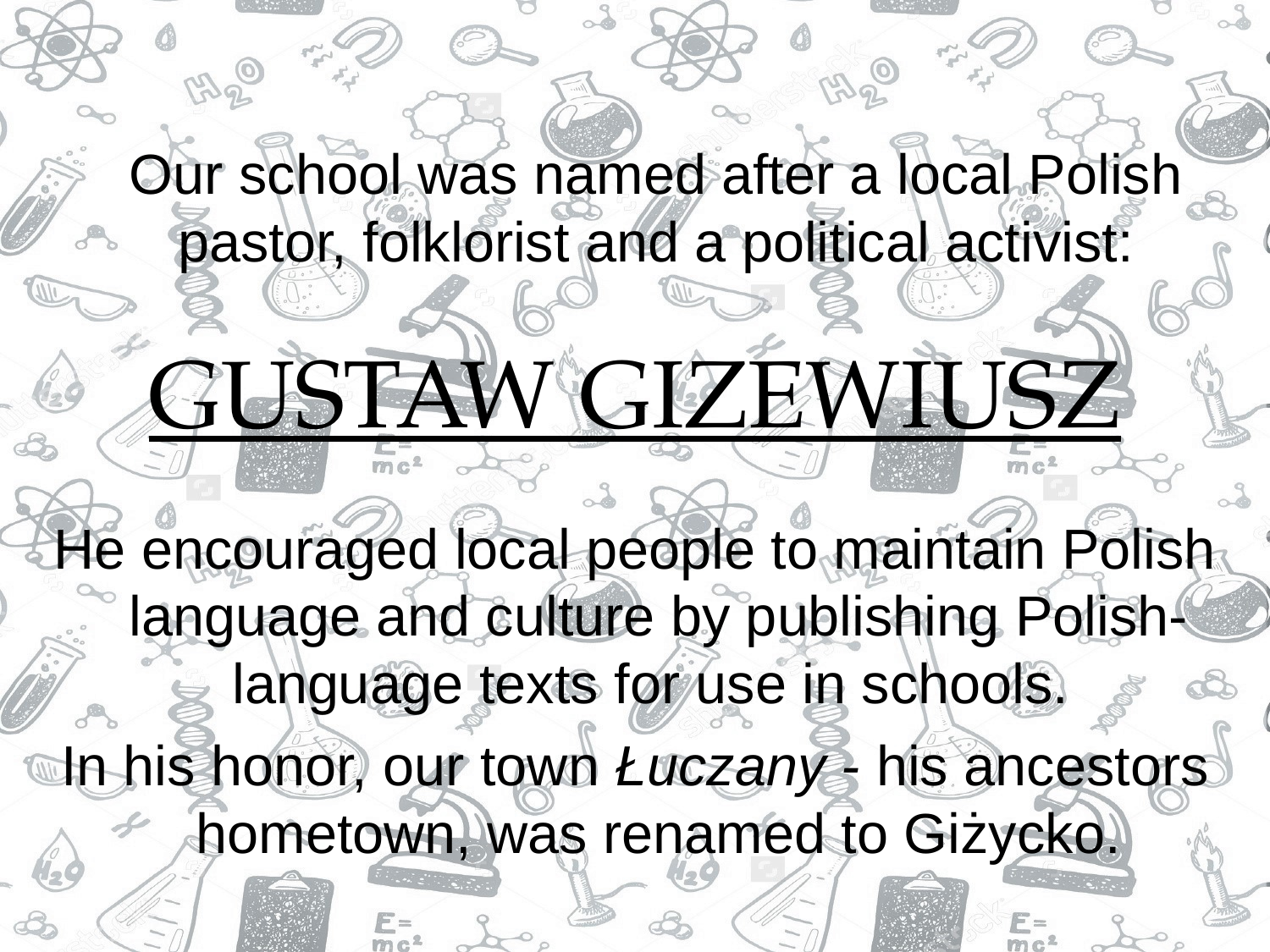

Our school was named after a local Polish pastor, folklorist and a political activist:
GUSTAW GIZEWIUSZ
He encouraged local people to maintain Polish language and culture by publishing Polish-language texts for use in schools.
In his honor, our town Łuczany - his ancestors hometown, was renamed to Giżycko.